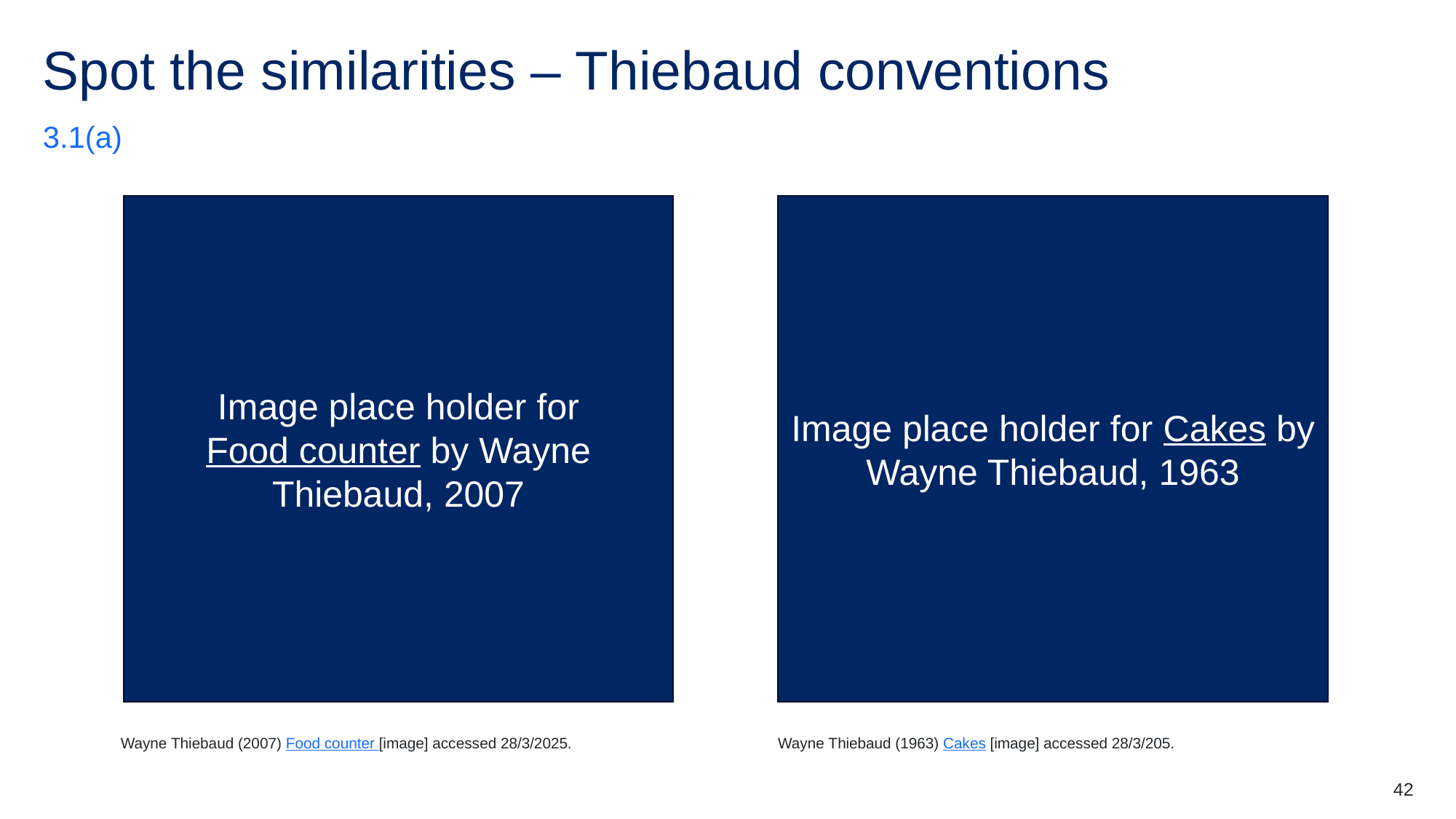

# Spot the similarities – Thiebaud conventions
3.1(a)
Image place holder for Cakes by Wayne Thiebaud, 1963
Image place holder for
Food counter by Wayne Thiebaud, 2007
Wayne Thiebaud (2007) Food counter [image] accessed 28/3/2025.
Wayne Thiebaud (1963) Cakes [image] accessed 28/3/205.
42